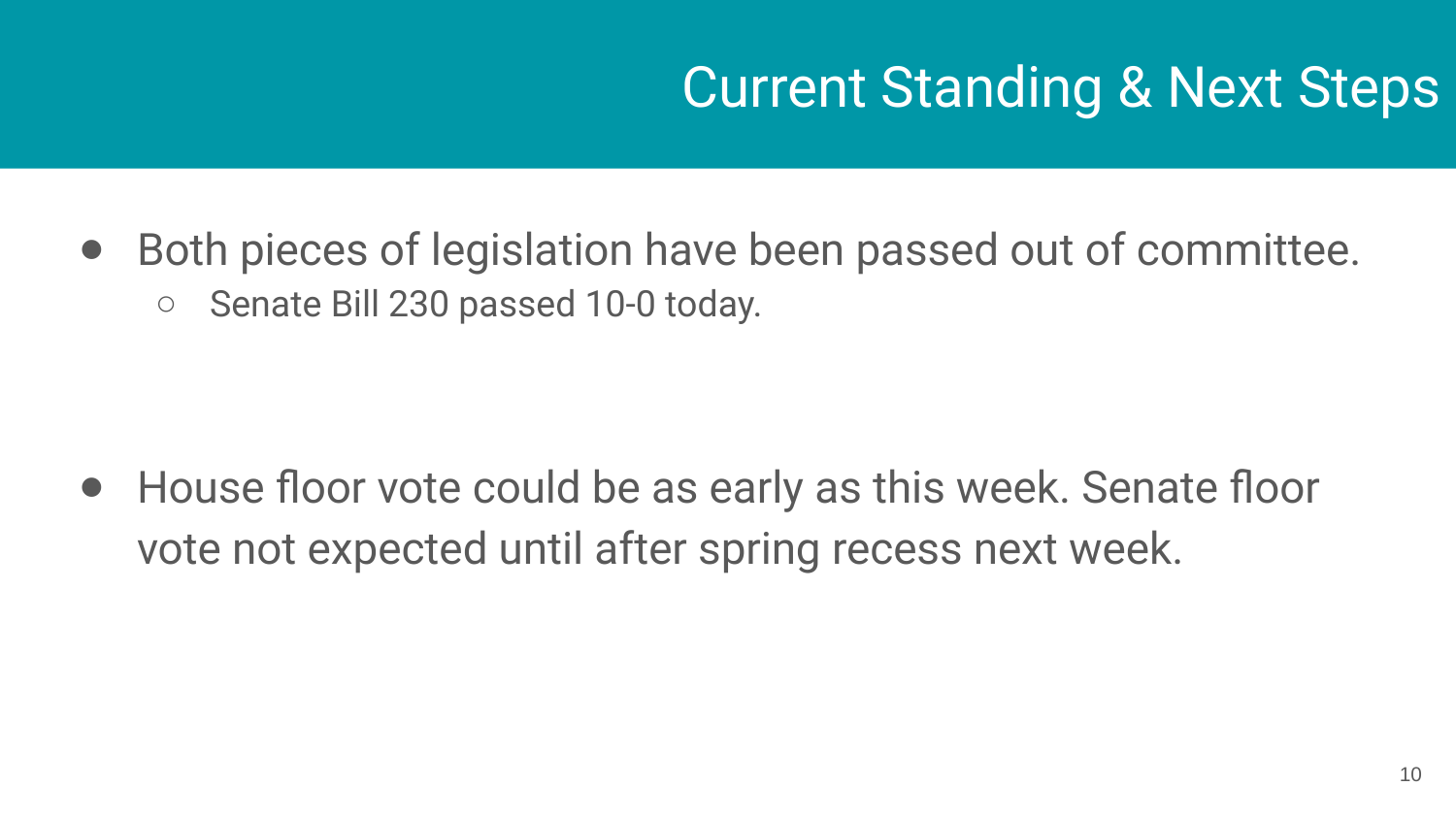

# Current Standing & Next Steps
Both pieces of legislation have been passed out of committee.
Senate Bill 230 passed 10-0 today.

House floor vote could be as early as this week. Senate floor vote not expected until after spring recess next week.
10